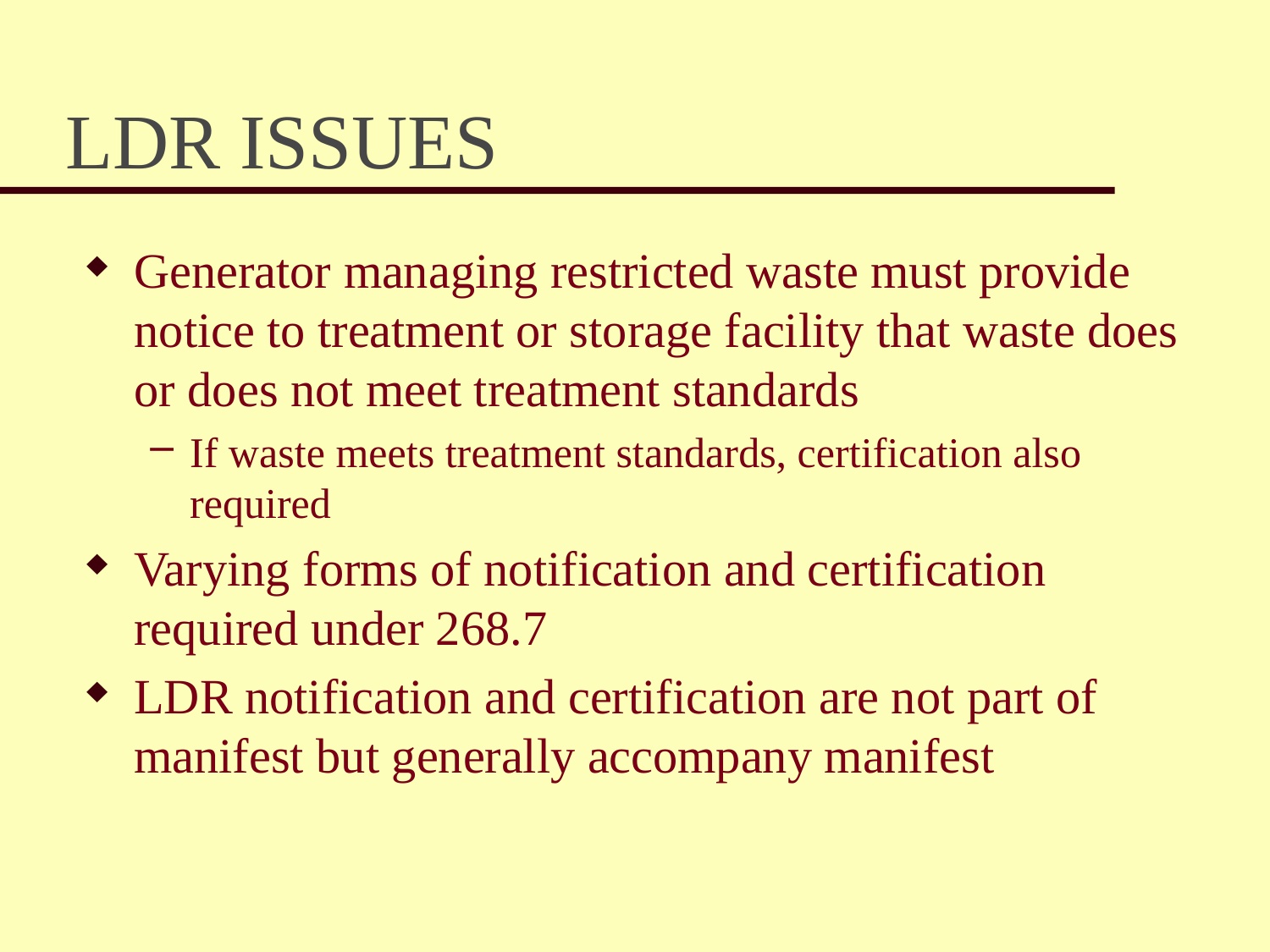

# LDR ISSUES
Generator managing restricted waste must provide notice to treatment or storage facility that waste does or does not meet treatment standards
If waste meets treatment standards, certification also required
Varying forms of notification and certification required under 268.7
LDR notification and certification are not part of manifest but generally accompany manifest